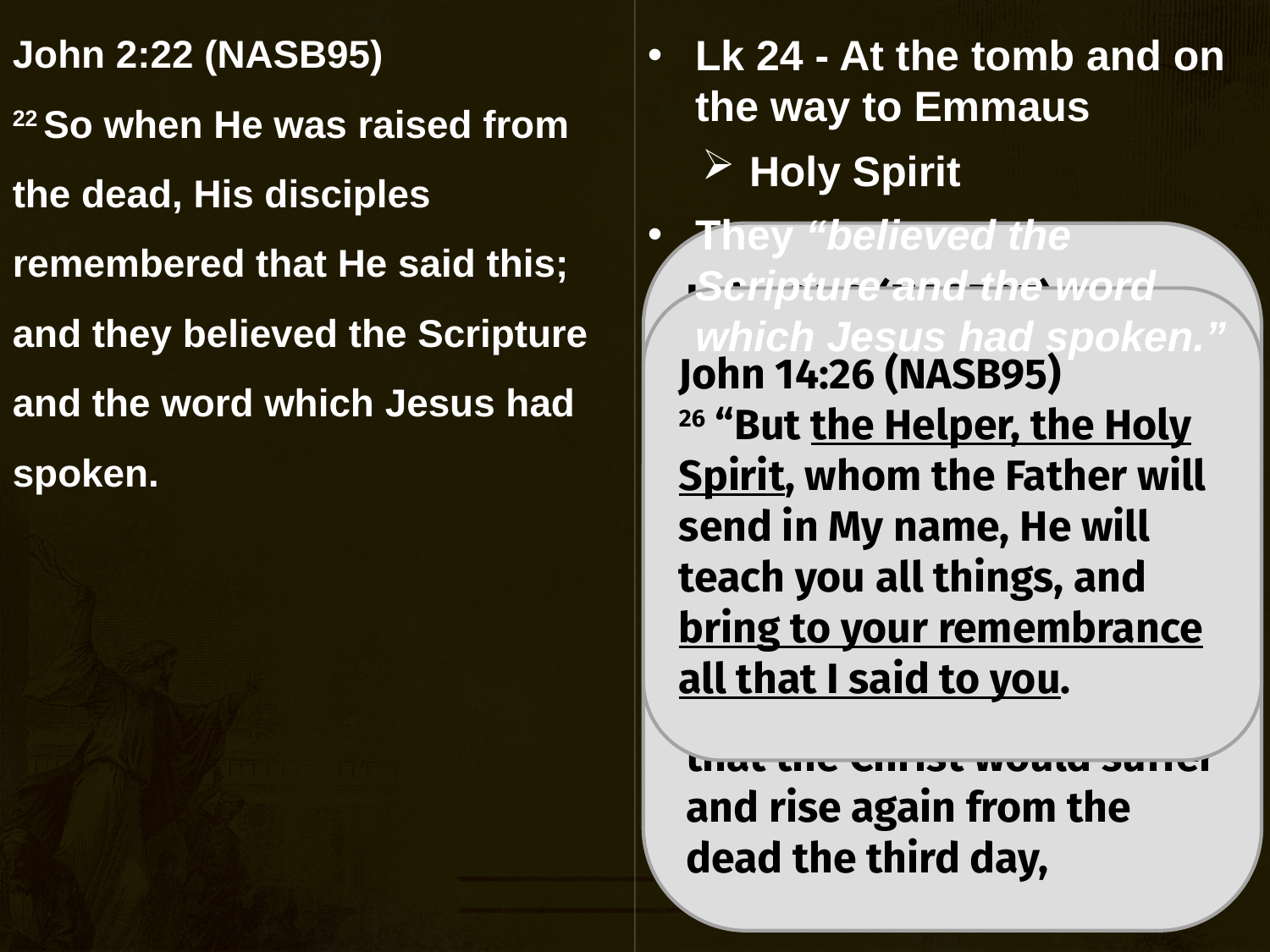

John 2:22 (NASB95)
22 So when He was raised from the dead, His disciples remembered that He said this; and they believed the Scripture and the word which Jesus had spoken.
Lk 24 - At the tomb and on the way to Emmaus
Holy Spirit
They “believed the Scripture and the word which Jesus had spoken.”
Luke 24:8 (NASB95)
8 And they remembered His words,
Luke 24:45–46 (NASB95)
45 Then He opened their minds to understand the Scriptures, 46 and He said to them, “Thus it is written, that the Christ would suffer and rise again from the dead the third day,
John 14:26 (NASB95)
26 “But the Helper, the Holy Spirit, whom the Father will send in My name, He will teach you all things, and bring to your remembrance all that I said to you.